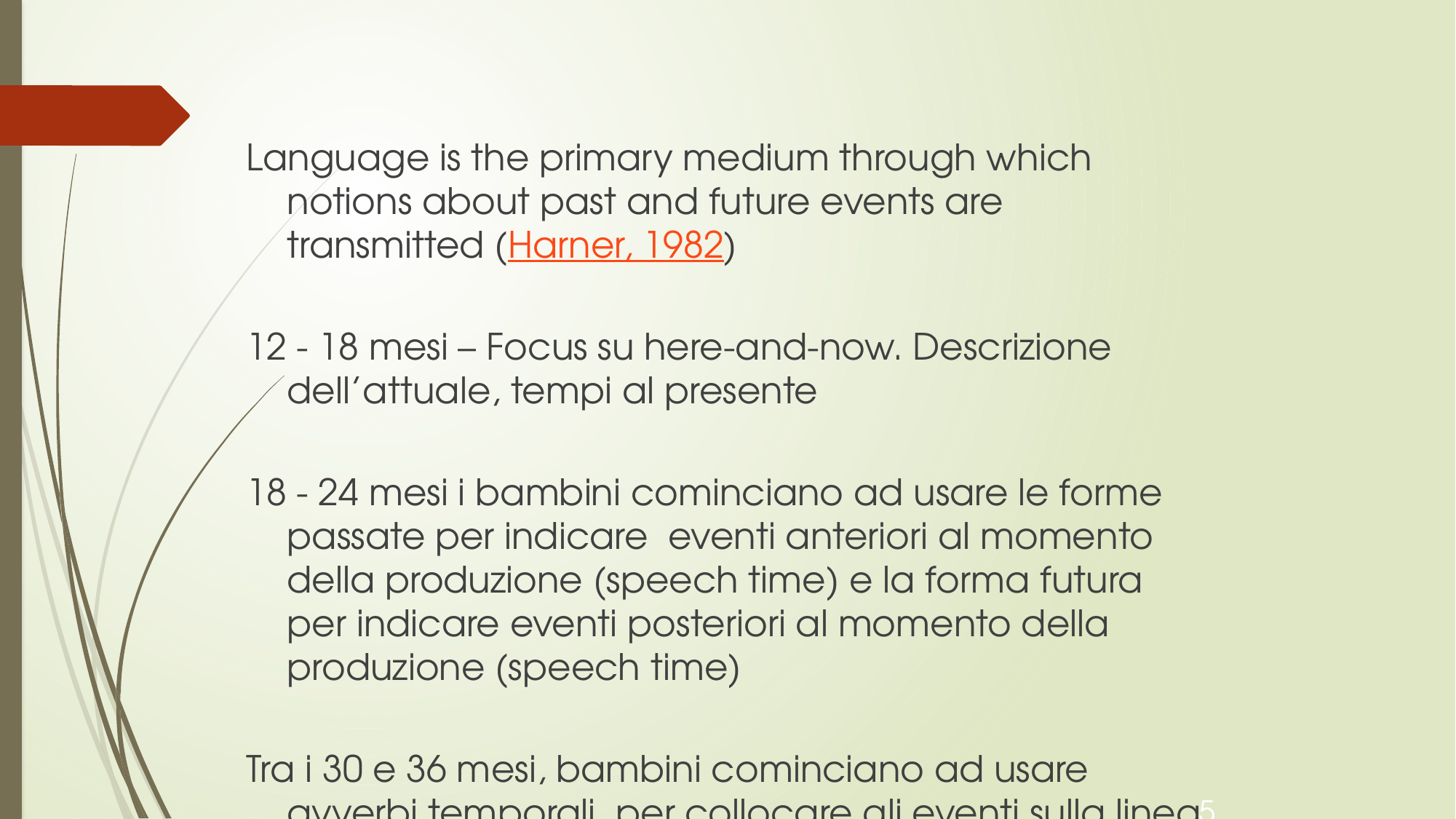

#
Language is the primary medium through which notions about past and future events are transmitted (Harner, 1982)

12 - 18 mesi – Focus su here-and-now. Descrizione dell’attuale, tempi al presente

18 - 24 mesi i bambini cominciano ad usare le forme passate per indicare  eventi anteriori al momento della produzione (speech time) e la forma futura per indicare eventi posteriori al momento della produzione (speech time)

Tra i 30 e 36 mesi, bambini cominciano ad usare avverbi temporali  per collocare gli eventi sulla linea temporale (pass-pres-fututo)
5